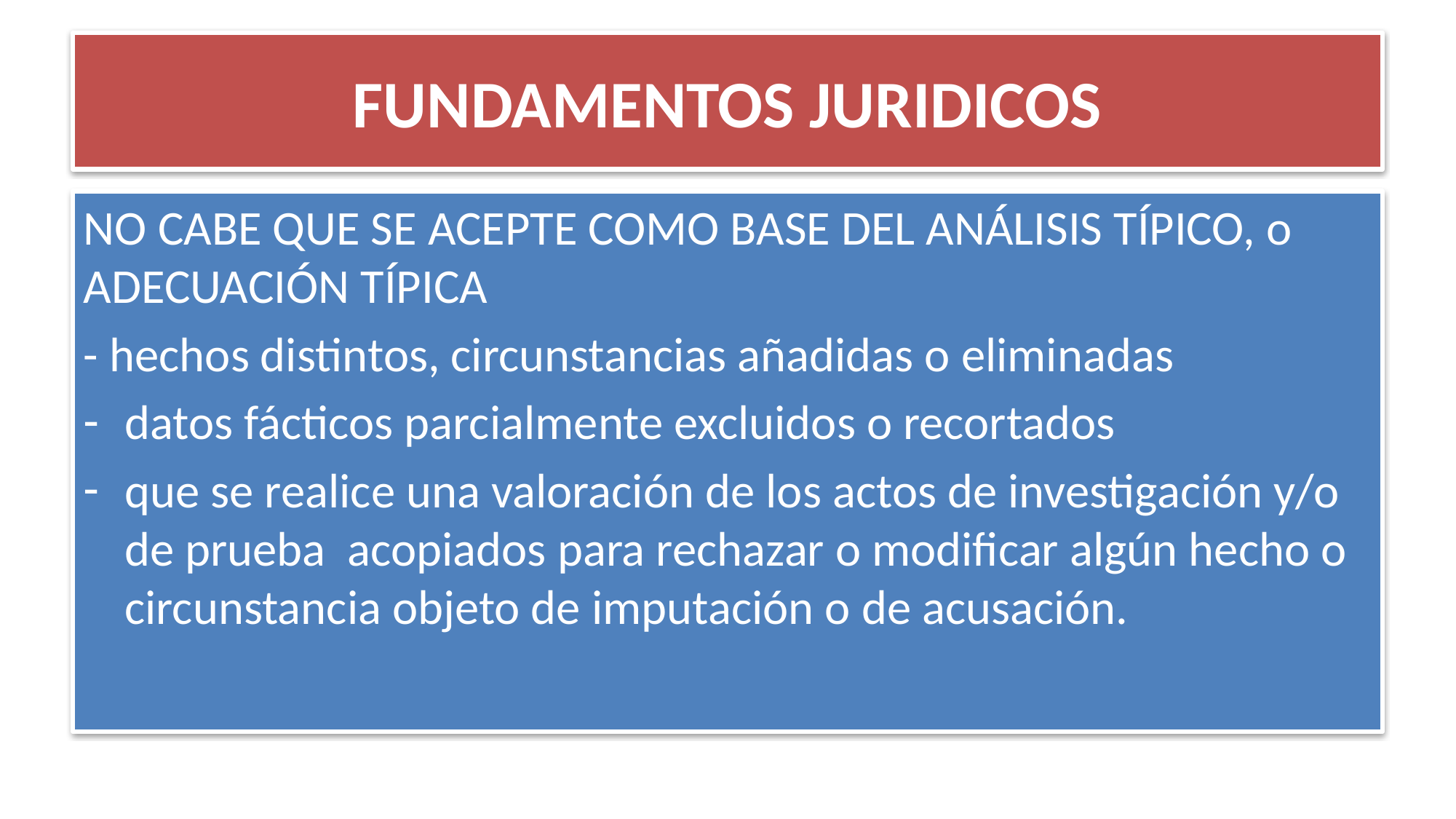

# FUNDAMENTOS JURIDICOS
NO CABE QUE SE ACEPTE COMO BASE DEL ANÁLISIS TÍPICO, o  ADECUACIÓN TÍPICA
- hechos distintos, circunstancias añadidas o eliminadas
datos fácticos parcialmente excluidos o recortados
que se realice una valoración de los actos de investigación y/o de prueba  acopiados para rechazar o modificar algún hecho o circunstancia objeto de imputación o de acusación.